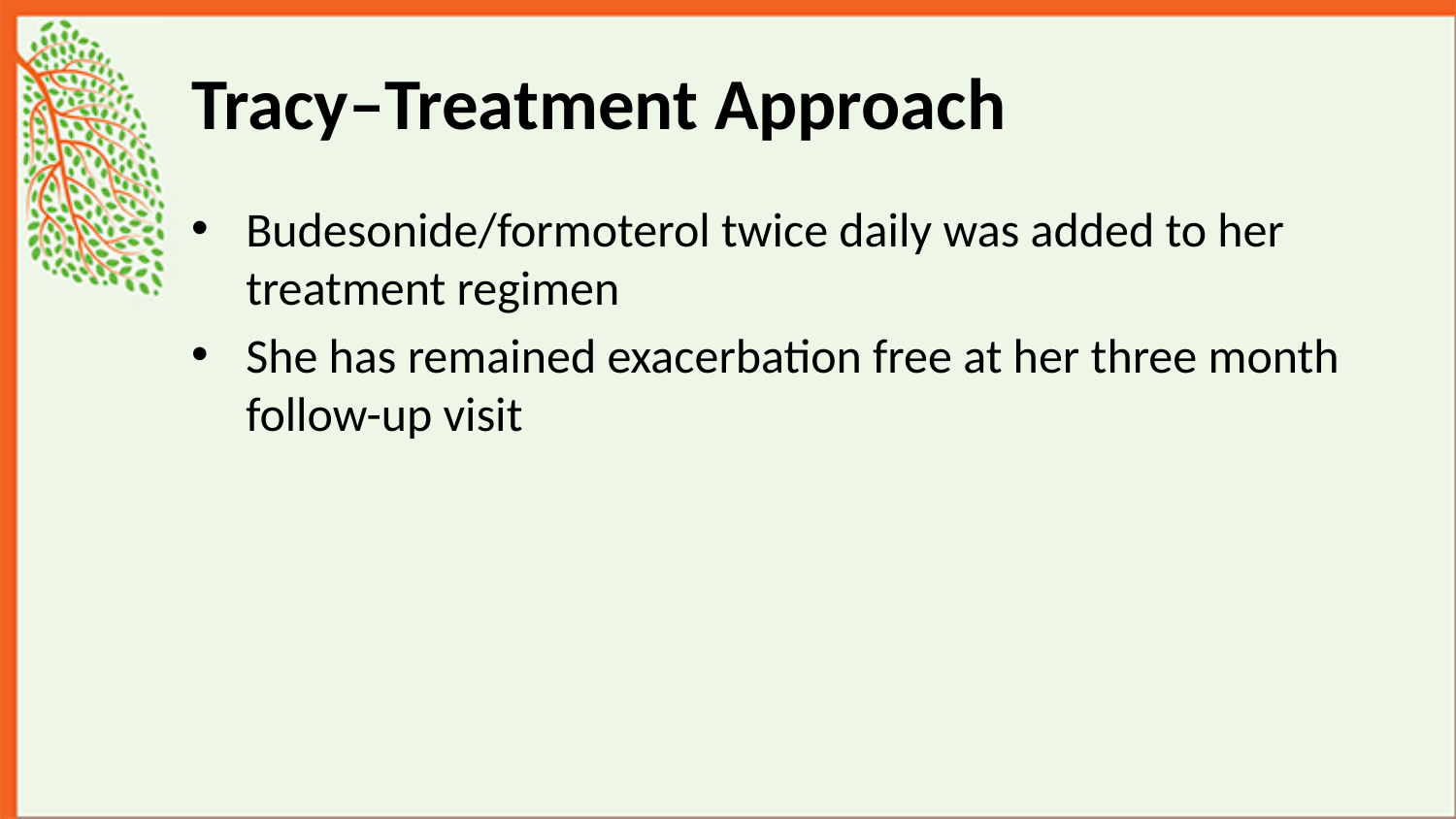

# Tracy–Treatment Approach
Budesonide/formoterol twice daily was added to her treatment regimen
She has remained exacerbation free at her three month follow-up visit